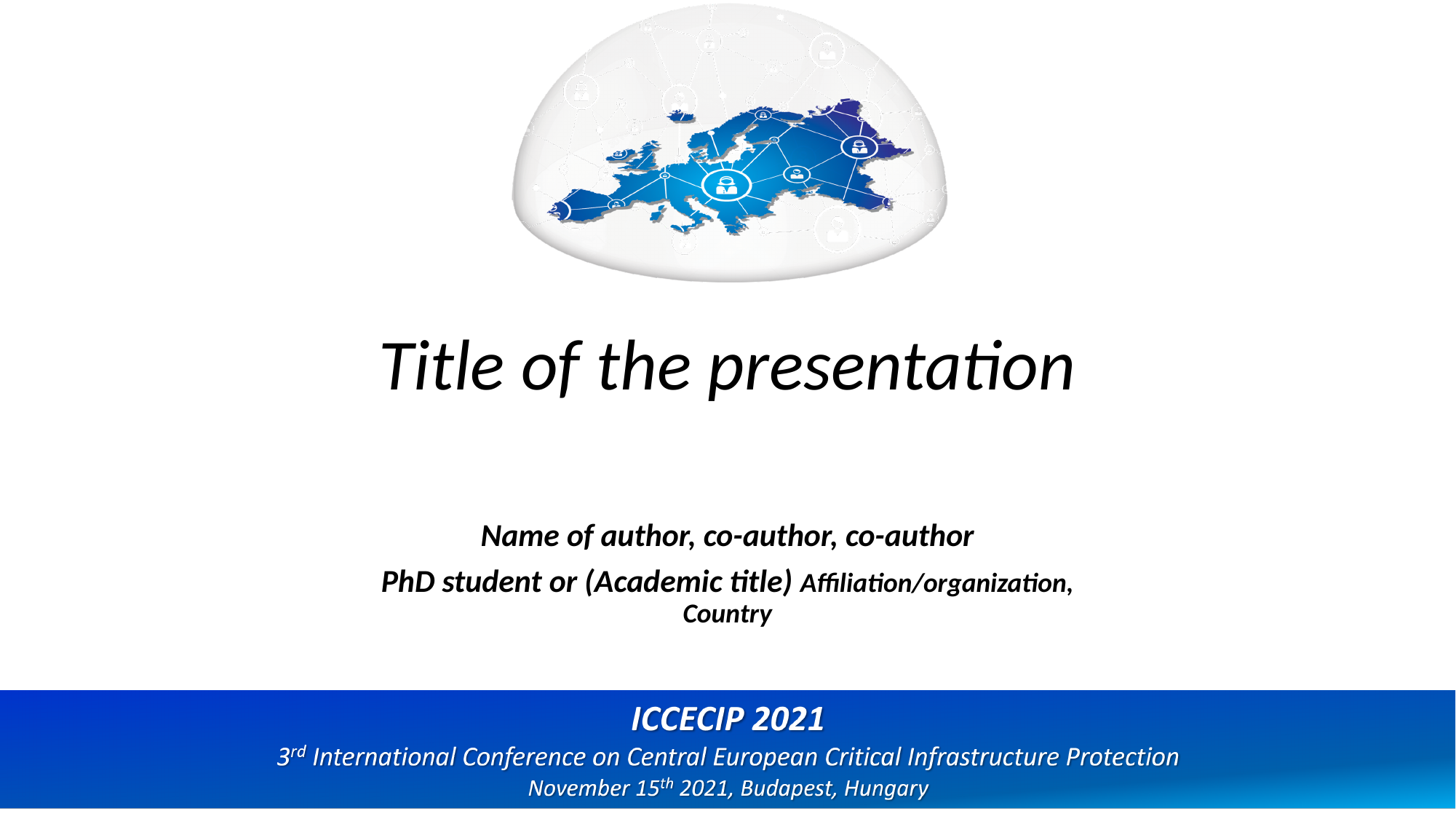

# Title of the presentation
Name of author, co-author, co-author
PhD student or (Academic title) Affiliation/organization, Country